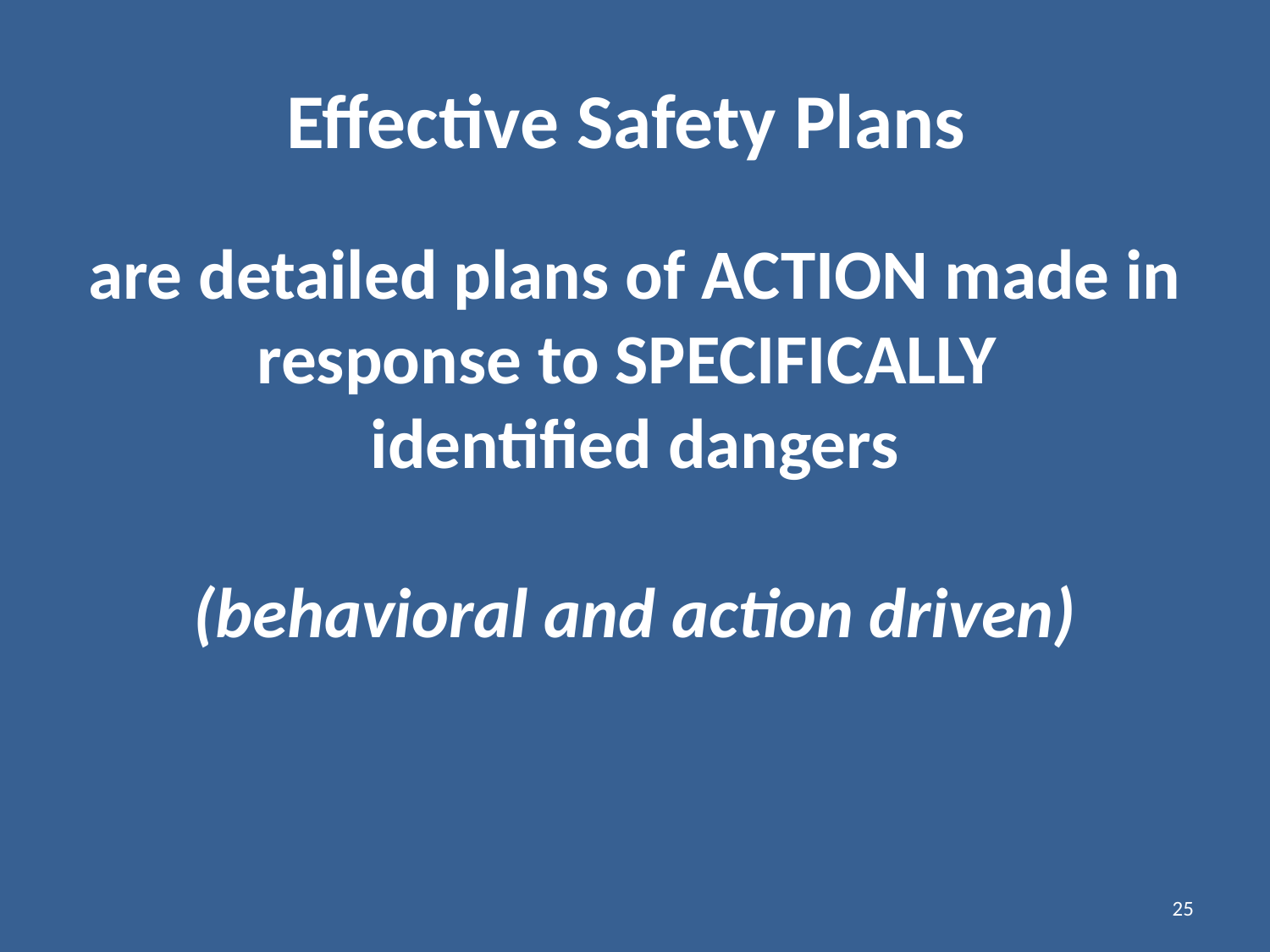

# Effective Safety Plans
are detailed plans of ACTION made in response to SPECIFICALLY
identified dangers

(behavioral and action driven)

25